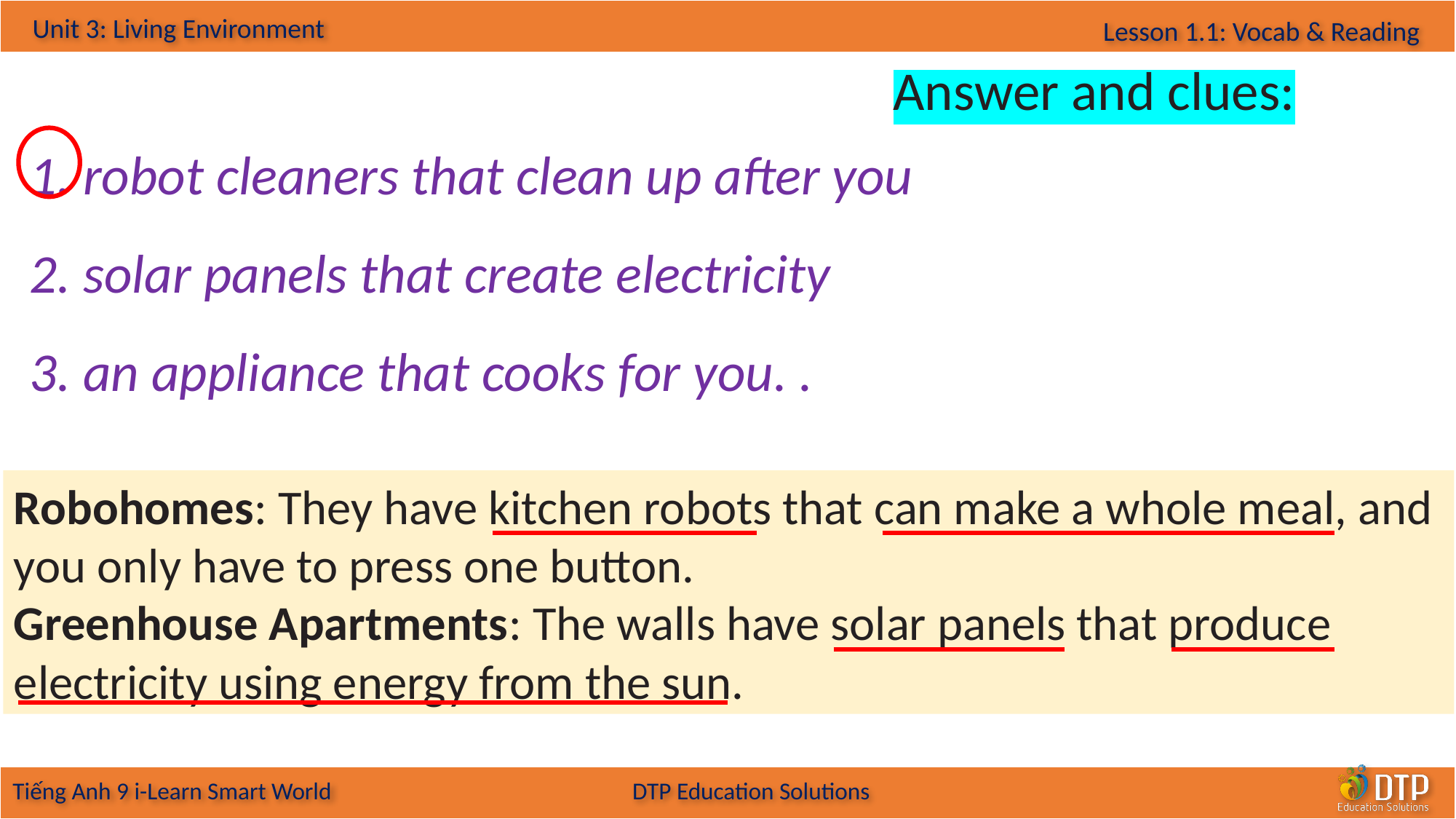

Answer and clues:
1. robot cleaners that clean up after you
2. solar panels that create electricity
3. an appliance that cooks for you. .

Robohomes: They have kitchen robots that can make a whole meal, and you only have to press one button.
Greenhouse Apartments: The walls have solar panels that produce electricity using energy from the sun.